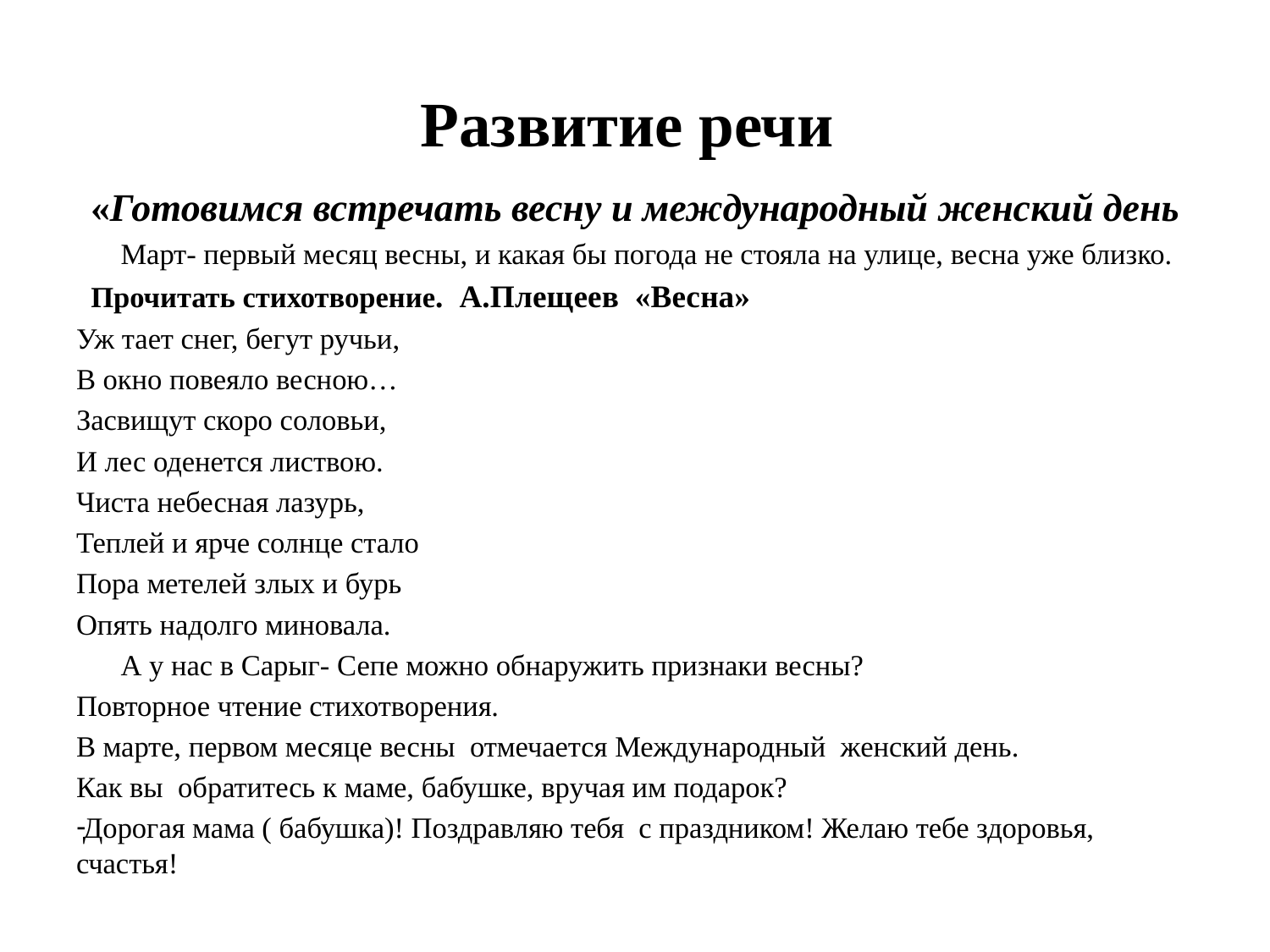

# Развитие речи
«Готовимся встречать весну и международный женский день
      Март- первый месяц весны, и какая бы погода не стояла на улице, весна уже близко.
  Прочитать стихотворение.  А.Плещеев  «Весна»
Уж тает снег, бегут ручьи,
В окно повеяло весною…
Засвищут скоро соловьи,
И лес оденется листвою.
Чиста небесная лазурь,
Теплей и ярче солнце стало
Пора метелей злых и бурь
Опять надолго миновала.
      А у нас в Сарыг- Сепе можно обнаружить признаки весны?
Повторное чтение стихотворения.
В марте, первом месяце весны  отмечается Международный  женский день.
Как вы  обратитесь к маме, бабушке, вручая им подарок?
Дорогая мама ( бабушка)! Поздравляю тебя  с праздником! Желаю тебе здоровья, счастья!